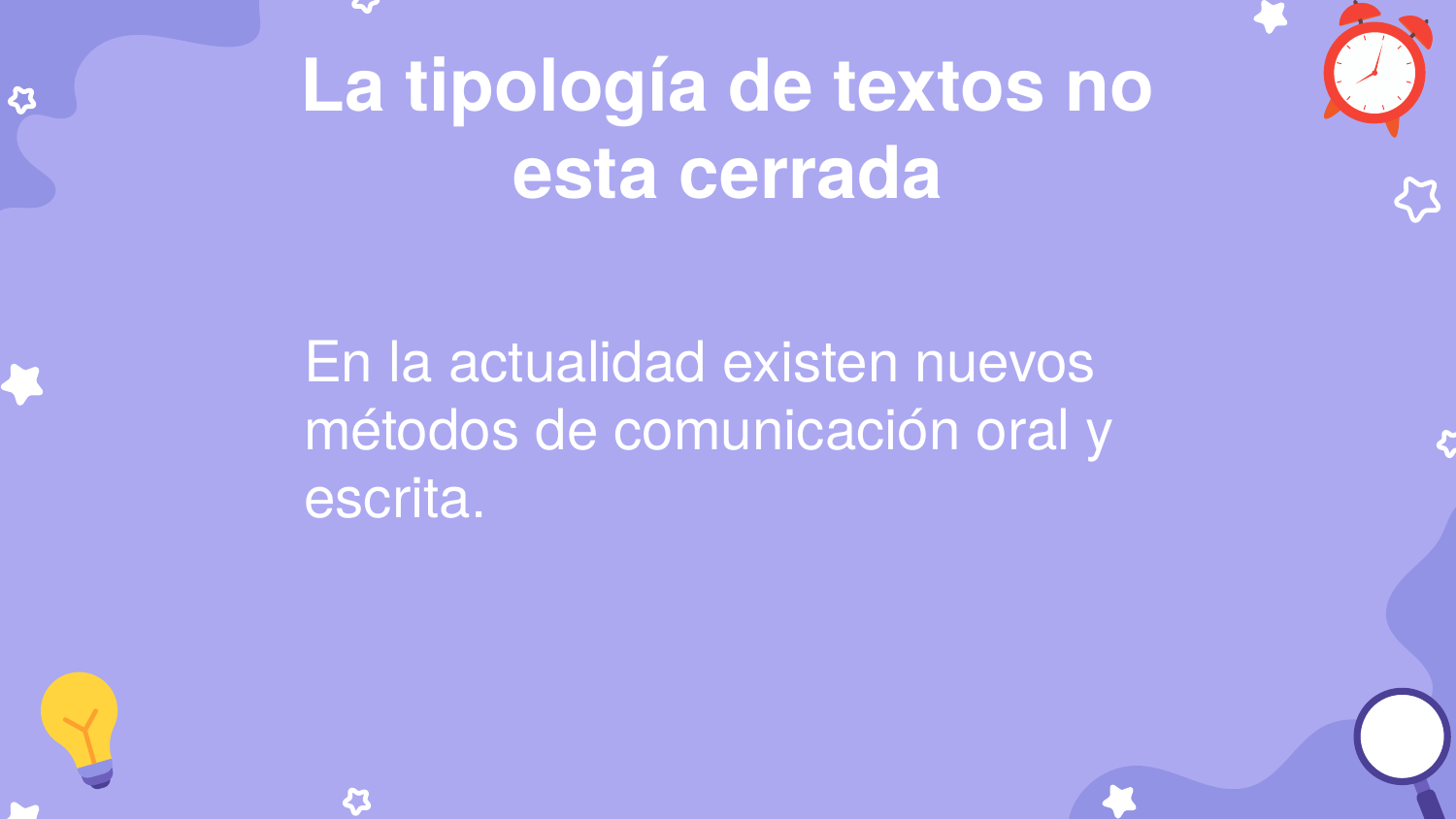

La tipología de textos no esta cerrada
En la actualidad existen nuevos métodos de comunicación oral y escrita.